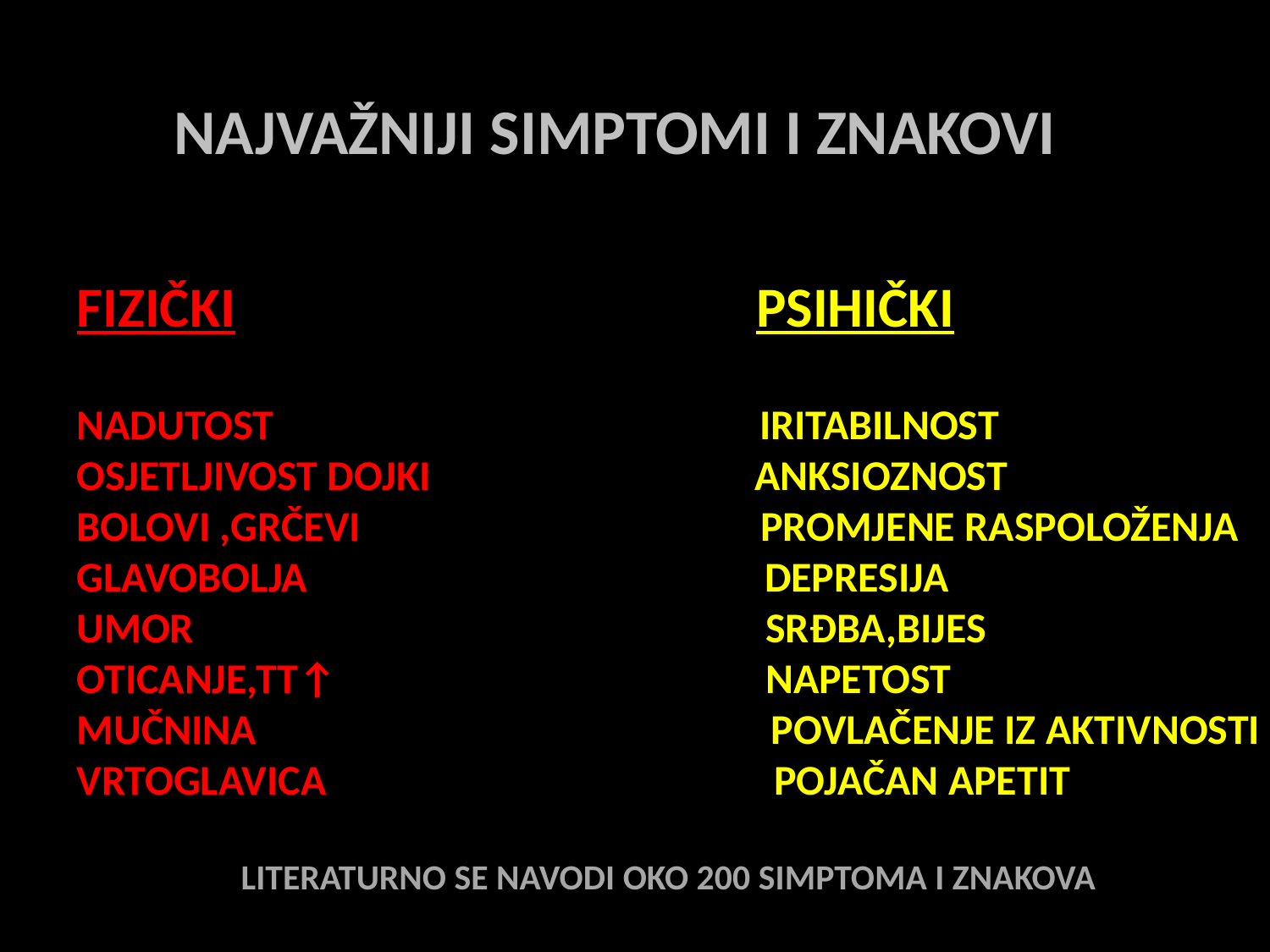

NAJVAŽNIJI SIMPTOMI I ZNAKOVI
FIZIČKI                                         PSIHIČKI

NADUTOST                                                   IRITABILNOST
OSJETLJIVOST DOJKI                                  ANKSIOZNOST
BOLOVI ,GRČEVI                                          PROMJENE RASPOLOŽENJA
GLAVOBOLJA                                                DEPRESIJA
UMOR                                                            SRĐBA,BIJES
OTICANJE,TT↑                                             NAPETOST
MUČNINA                                                      POVLAČENJE IZ AKTIVNOSTI
VRTOGLAVICA                                               POJAČAN APETIT

LITERATURNO SE NAVODI OKO 200 SIMPTOMA I ZNAKOVA